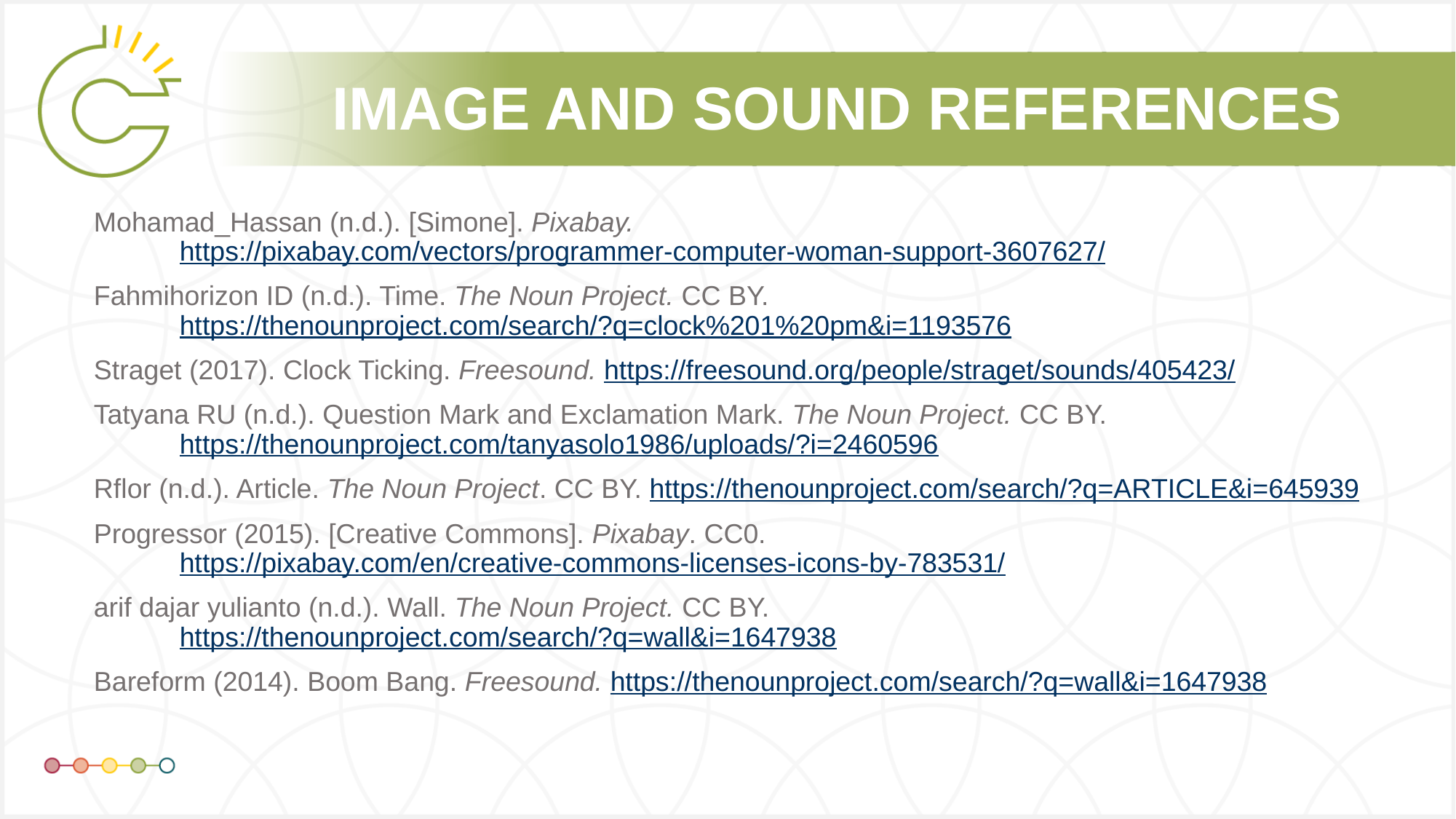

Mohamad_Hassan (n.d.). [Simone]. Pixabay. https://pixabay.com/vectors/programmer-computer-woman-support-3607627/
Fahmihorizon ID (n.d.). Time. The Noun Project. CC BY. https://thenounproject.com/search/?q=clock%201%20pm&i=1193576
Straget (2017). Clock Ticking. Freesound. https://freesound.org/people/straget/sounds/405423/
Tatyana RU (n.d.). Question Mark and Exclamation Mark. The Noun Project. CC BY. https://thenounproject.com/tanyasolo1986/uploads/?i=2460596
Rflor (n.d.). Article. The Noun Project. CC BY. https://thenounproject.com/search/?q=ARTICLE&i=645939
Progressor (2015). [Creative Commons]. Pixabay. CC0. https://pixabay.com/en/creative-commons-licenses-icons-by-783531/
arif dajar yulianto (n.d.). Wall. The Noun Project. CC BY. https://thenounproject.com/search/?q=wall&i=1647938
Bareform (2014). Boom Bang. Freesound. https://thenounproject.com/search/?q=wall&i=1647938